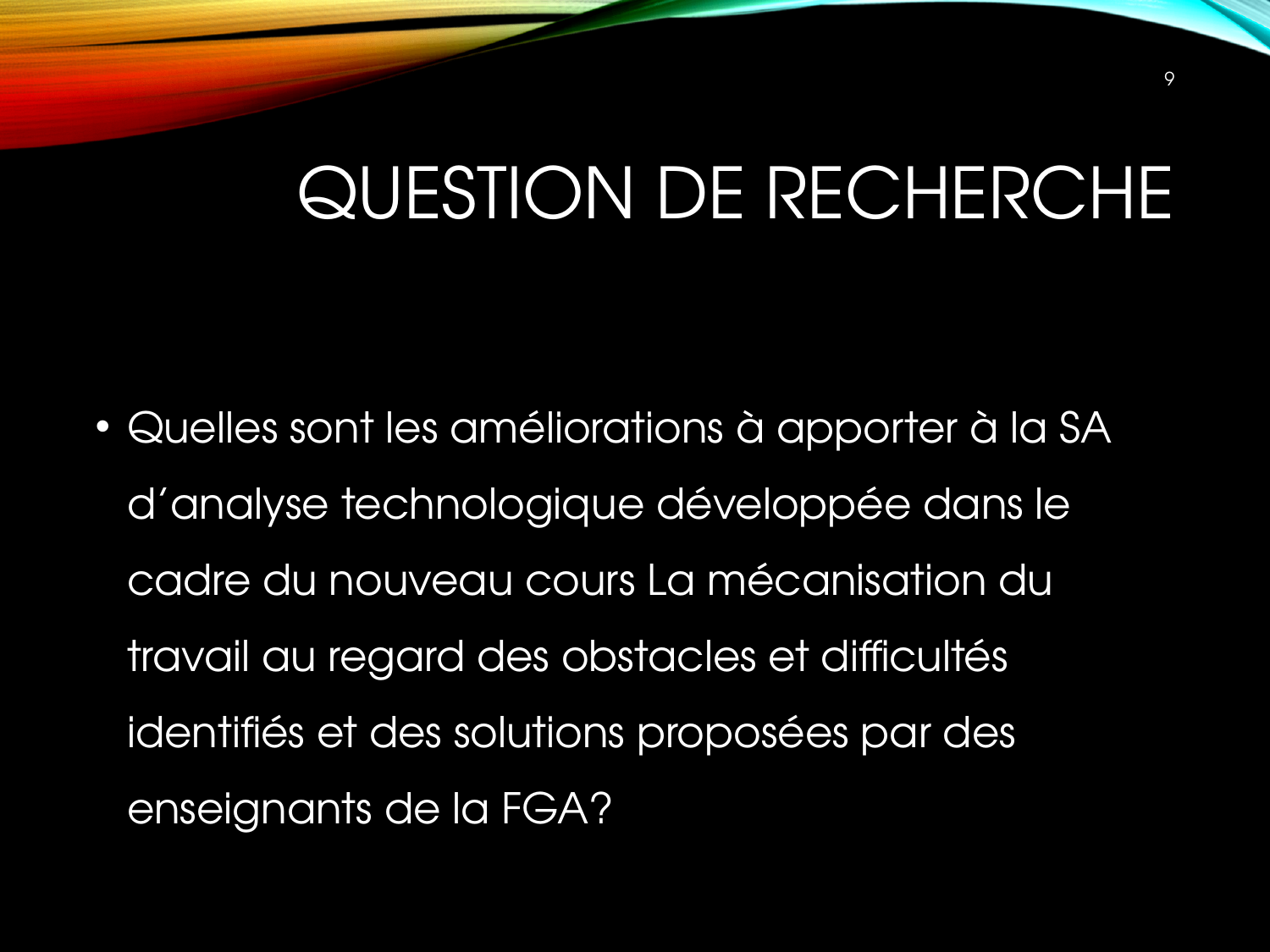

9
# Question de recherche

Quelles sont les améliorations à apporter à la SA d’analyse technologique développée dans le cadre du nouveau cours La mécanisation du travail au regard des obstacles et difficultés identifiés et des solutions proposées par des enseignants de la FGA?